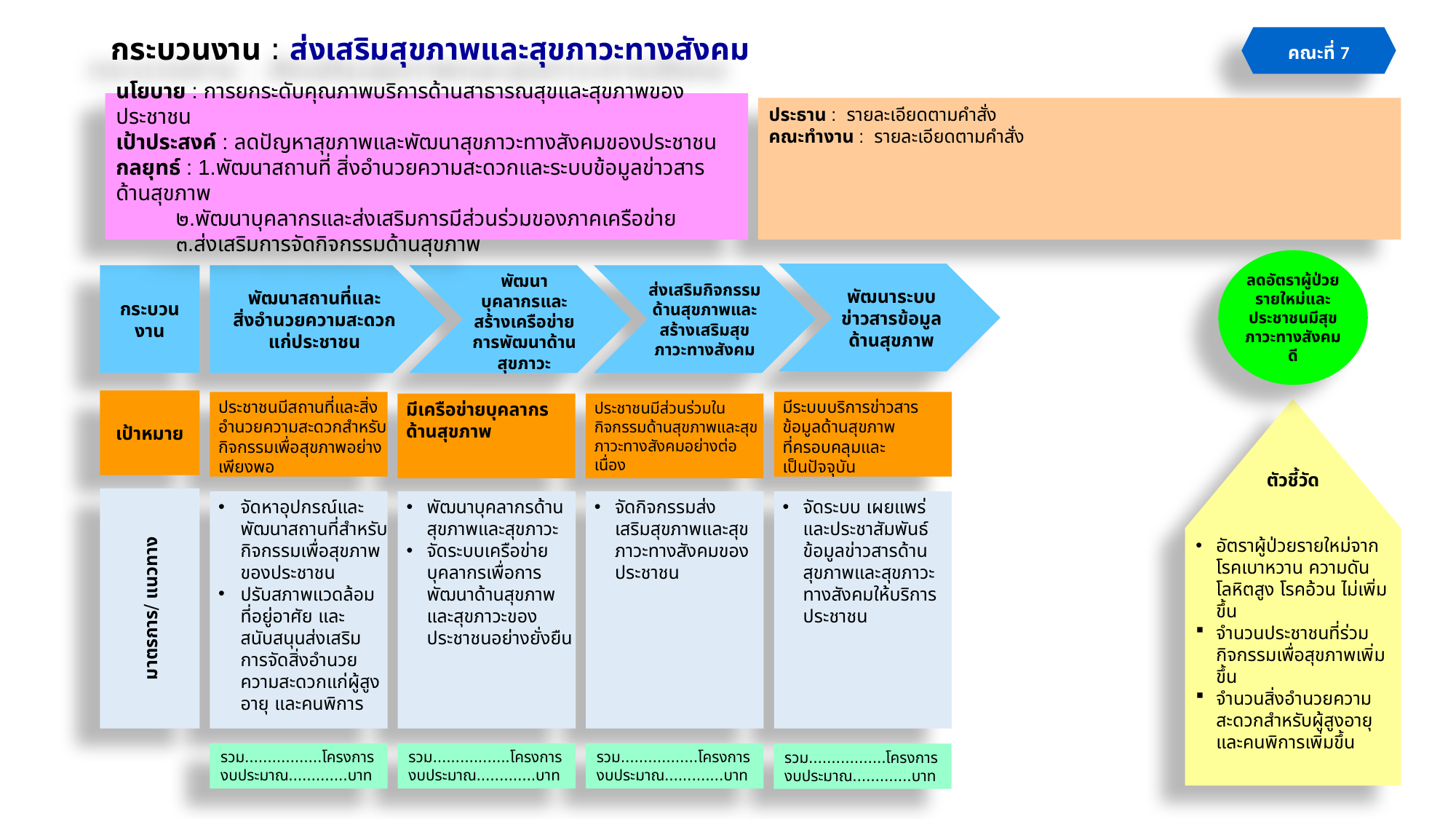

# กระบวนงาน : ส่งเสริมสุขภาพและสุขภาวะทางสังคม
คณะที่ 7

นโยบาย : การยกระดับคุณภาพบริการด้านสาธารณสุขและสุขภาพของประชาชน
เป้าประสงค์ : ลดปัญหาสุขภาพและพัฒนาสุขภาวะทางสังคมของประชาชน
กลยุทธ์ : 1.พัฒนาสถานที่ สิ่งอำนวยความสะดวกและระบบข้อมูลข่าวสารด้านสุขภาพ
           ๒.พัฒนาบุคลากรและส่งเสริมการมีส่วนร่วมของภาคเครือข่าย
           ๓.ส่งเสริมการจัดกิจกรรมด้านสุขภาพ

ประธาน :  รายละเอียดตามคำสั่ง
คณะทำงาน :  รายละเอียดตามคำสั่ง
ลดอัตราผู้ป่วยรายใหม่และประชาชนมีสุขภาวะทางสังคมดี
พัฒนาระบบข่าวสารข้อมูล
ด้านสุขภาพ
กระบวน
งาน
พัฒนาสถานที่และ
สิ่งอำนวยความสะดวก
แก่ประชาชน
พัฒนาบุคลากรและสร้างเครือข่ายการพัฒนาด้าน
สุขภาวะ
ส่งเสริมกิจกรรมด้านสุขภาพและสร้างเสริมสุขภาวะทางสังคม
เป้าหมาย
ประชาชนมีสถานที่และสิ่งอำนวยความสะดวกสำหรับกิจกรรมเพื่อสุขภาพอย่างเพียงพอ
มีระบบบริการข่าวสารข้อมูลด้านสุขภาพ
ที่ครอบคลุมและ
เป็นปัจจุบัน
มีเครือข่ายบุคลากรด้านสุขภาพ
ประชาชนมีส่วนร่วมในกิจกรรมด้านสุขภาพและสุขภาวะทางสังคมอย่างต่อเนื่อง
ตัวชี้วัด

อัตราผู้ป่วยรายใหม่จากโรคเบาหวาน ความดันโลหิตสูง โรคอ้วน ไม่เพิ่มขึ้น
จำนวนประชาชนที่ร่วมกิจกรรมเพื่อสุขภาพเพิ่มขึ้น
จำนวนสิ่งอำนวยความสะดวกสำหรับผู้สูงอายุและคนพิการเพิ่มขึ้น
มาตรการ/แนวทาง
จัดหาอุปกรณ์และพัฒนาสถานที่สำหรับกิจกรรมเพื่อสุขภาพ
ของประชาชน
ปรับสภาพแวดล้อม
ที่อยู่อาศัย และสนับสนุนส่งเสริมการจัดสิ่งอำนวยความสะดวกแก่ผู้สูงอายุ และคนพิการ
พัฒนาบุคลากรด้านสุขภาพและสุขภาวะ
จัดระบบเครือข่ายบุคลากรเพื่อการพัฒนาด้านสุขภาพและสุขภาวะของประชาชนอย่างยั่งยืน
จัดกิจกรรมส่งเสริมสุขภาพและสุขภาวะทางสังคมของประชาชน
จัดระบบ เผยแพร่และประชาสัมพันธ์ ข้อมูลข่าวสารด้านสุขภาพและสุขภาวะทางสังคมให้บริการประชาชน
รวม.................โครงการ
งบประมาณ.............บาท
รวม.................โครงการ
งบประมาณ.............บาท
รวม.................โครงการ
งบประมาณ.............บาท
รวม.................โครงการ
งบประมาณ.............บาท